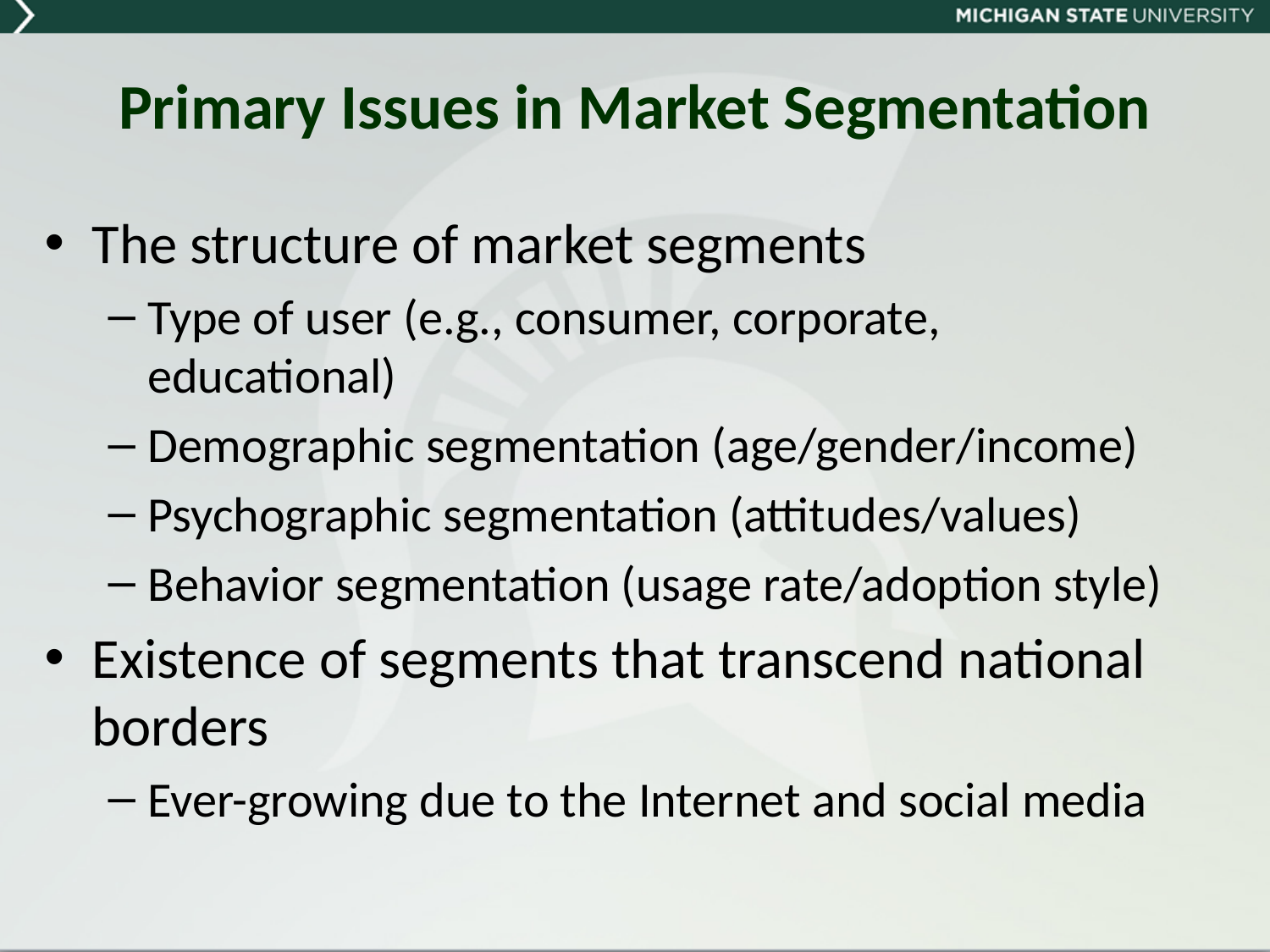

# Primary Issues in Market Segmentation
The structure of market segments
Type of user (e.g., consumer, corporate, educational)
Demographic segmentation (age/gender/income)
Psychographic segmentation (attitudes/values)
Behavior segmentation (usage rate/adoption style)
Existence of segments that transcend national borders
Ever-growing due to the Internet and social media